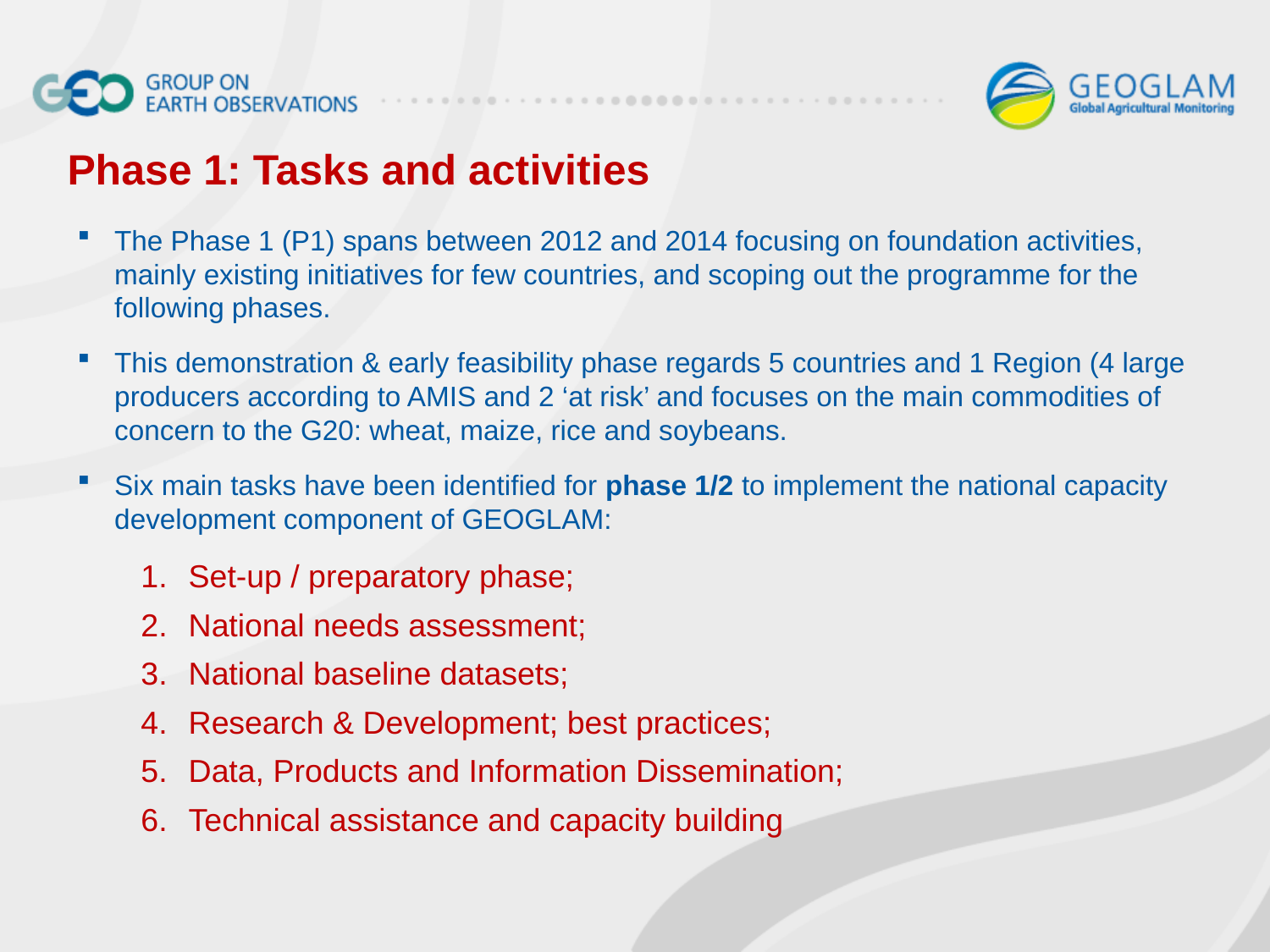

Phase 1: Tasks and activities
The Phase 1 (P1) spans between 2012 and 2014 focusing on foundation activities, mainly existing initiatives for few countries, and scoping out the programme for the following phases.
This demonstration & early feasibility phase regards 5 countries and 1 Region (4 large producers according to AMIS and 2 ‘at risk’ and focuses on the main commodities of concern to the G20: wheat, maize, rice and soybeans.
Six main tasks have been identified for phase 1/2 to implement the national capacity development component of GEOGLAM:
Set-up / preparatory phase;
National needs assessment;
National baseline datasets;
Research & Development; best practices;
Data, Products and Information Dissemination;
Technical assistance and capacity building